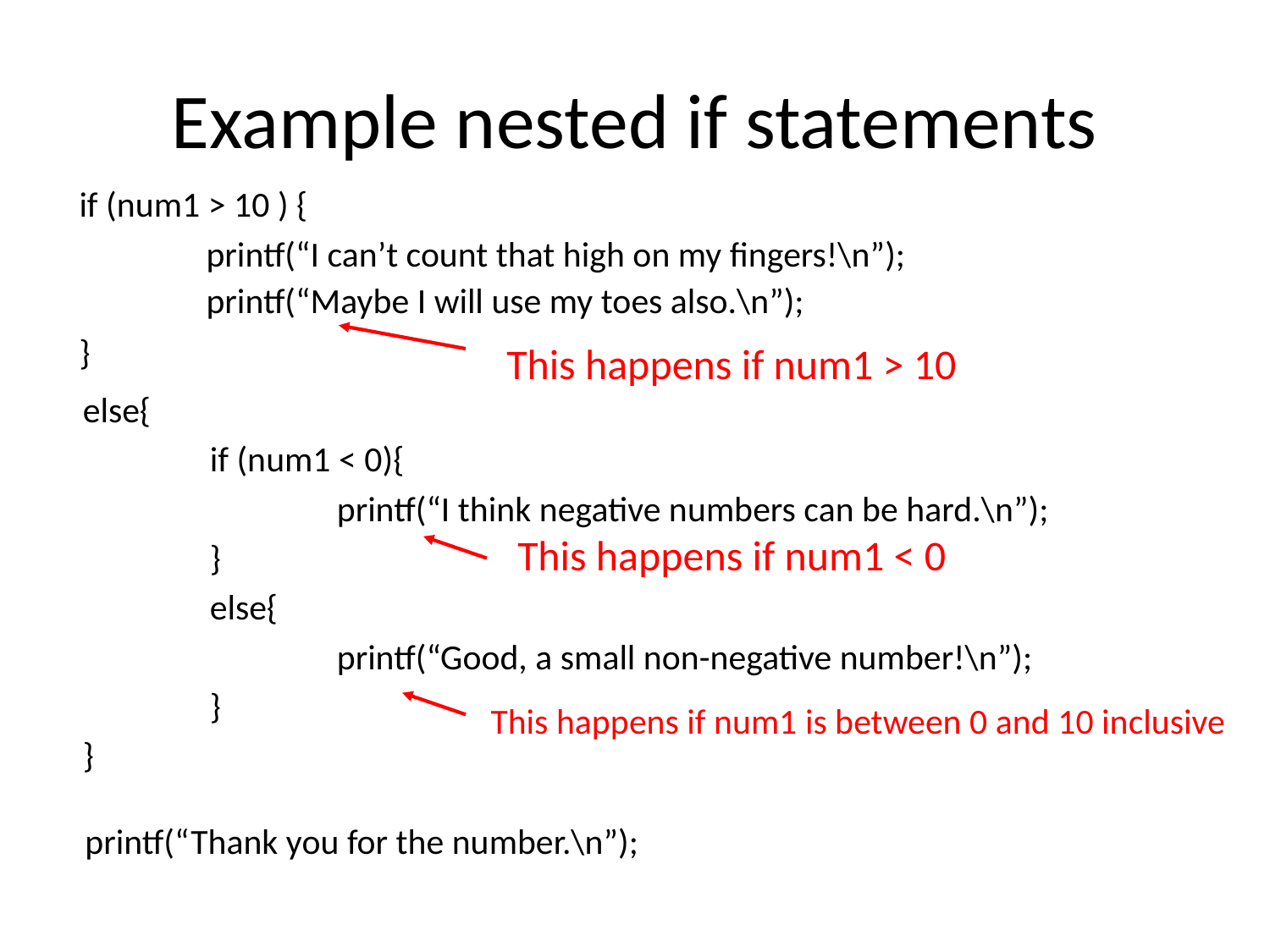

# Example nested if statements
if (num1 > 10 ) {
	printf(“I can’t count that high on my fingers!\n”);

}
	printf(“Maybe I will use my toes also.\n”);
This happens if num1 > 10
else{
	if (num1 < 0){
		printf(“I think negative numbers can be hard.\n”);
	}
	else{
		printf(“Good, a small non-negative number!\n”);
	}
}
This happens if num1 < 0
This happens if num1 is between 0 and 10 inclusive
printf(“Thank you for the number.\n”);